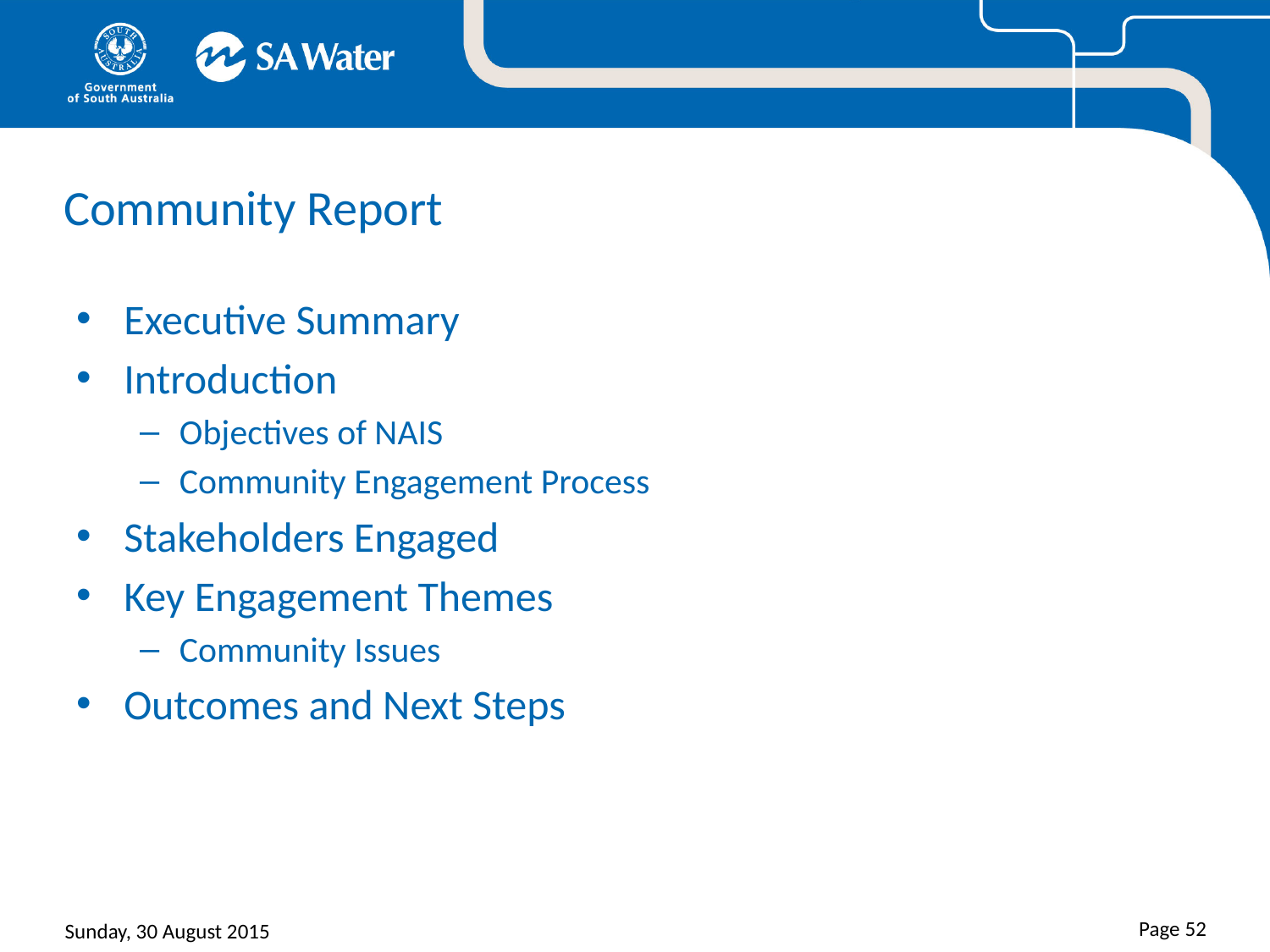

# Community Report
Executive Summary
Introduction
Objectives of NAIS
Community Engagement Process
Stakeholders Engaged
Key Engagement Themes
Community Issues
Outcomes and Next Steps

Page 52
Sunday, 30 August 2015